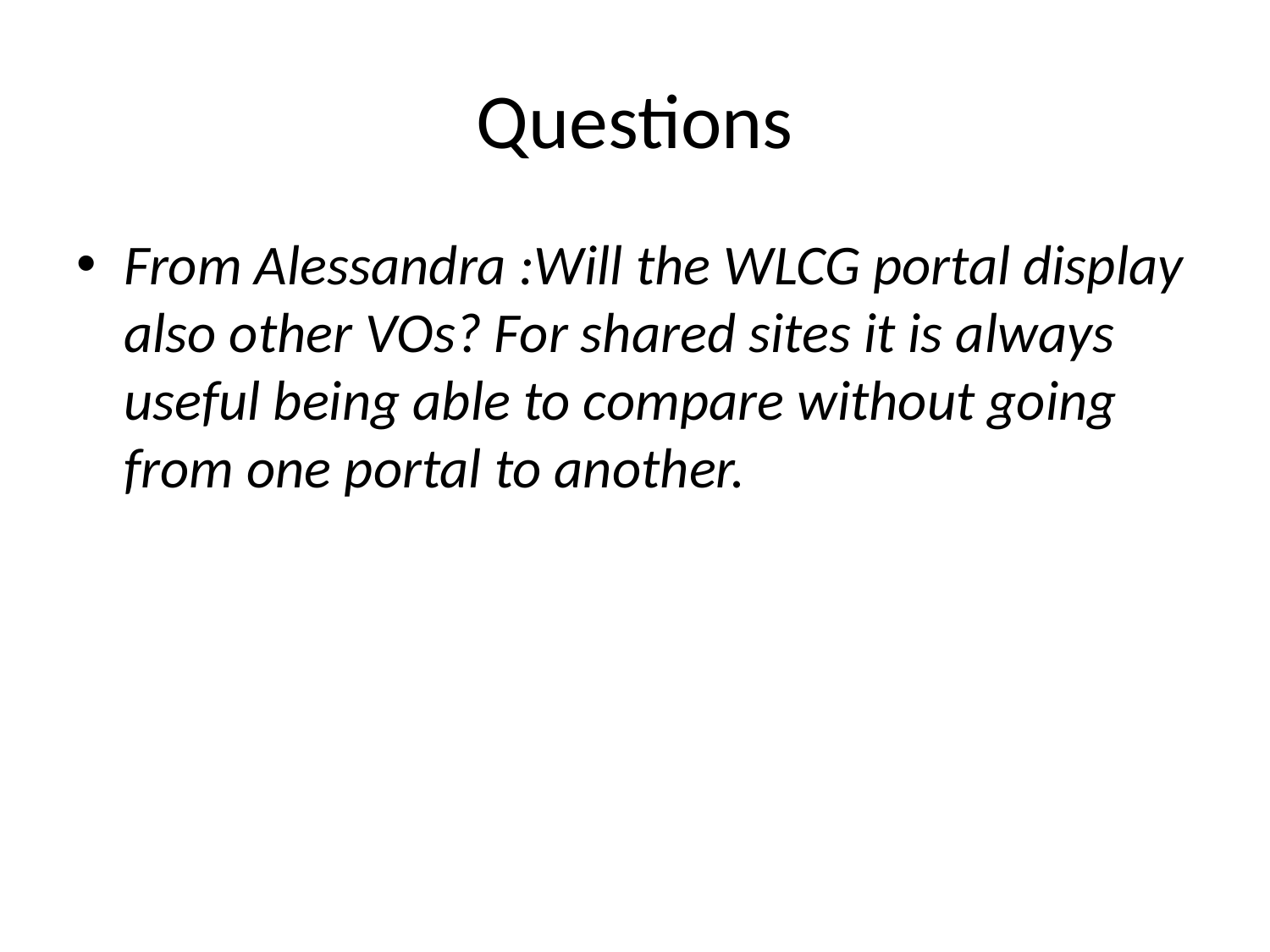

# Questions
From Alessandra :Will the WLCG portal display also other VOs? For shared sites it is always useful being able to compare without going from one portal to another.